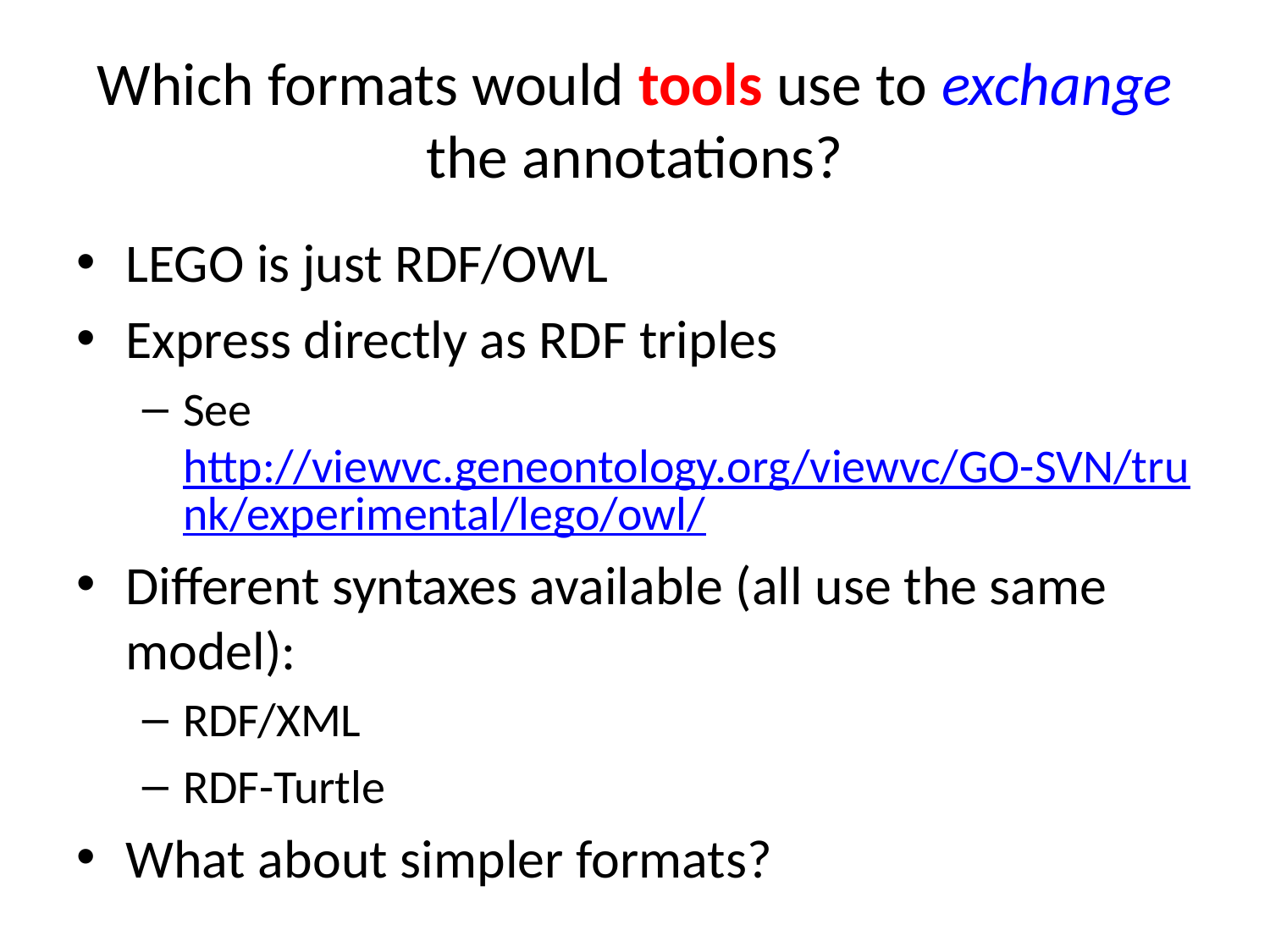

# Which formats would tools use to exchange the annotations?
LEGO is just RDF/OWL
Express directly as RDF triples
See http://viewvc.geneontology.org/viewvc/GO-SVN/trunk/experimental/lego/owl/
Different syntaxes available (all use the same model):
RDF/XML
RDF-Turtle
What about simpler formats?